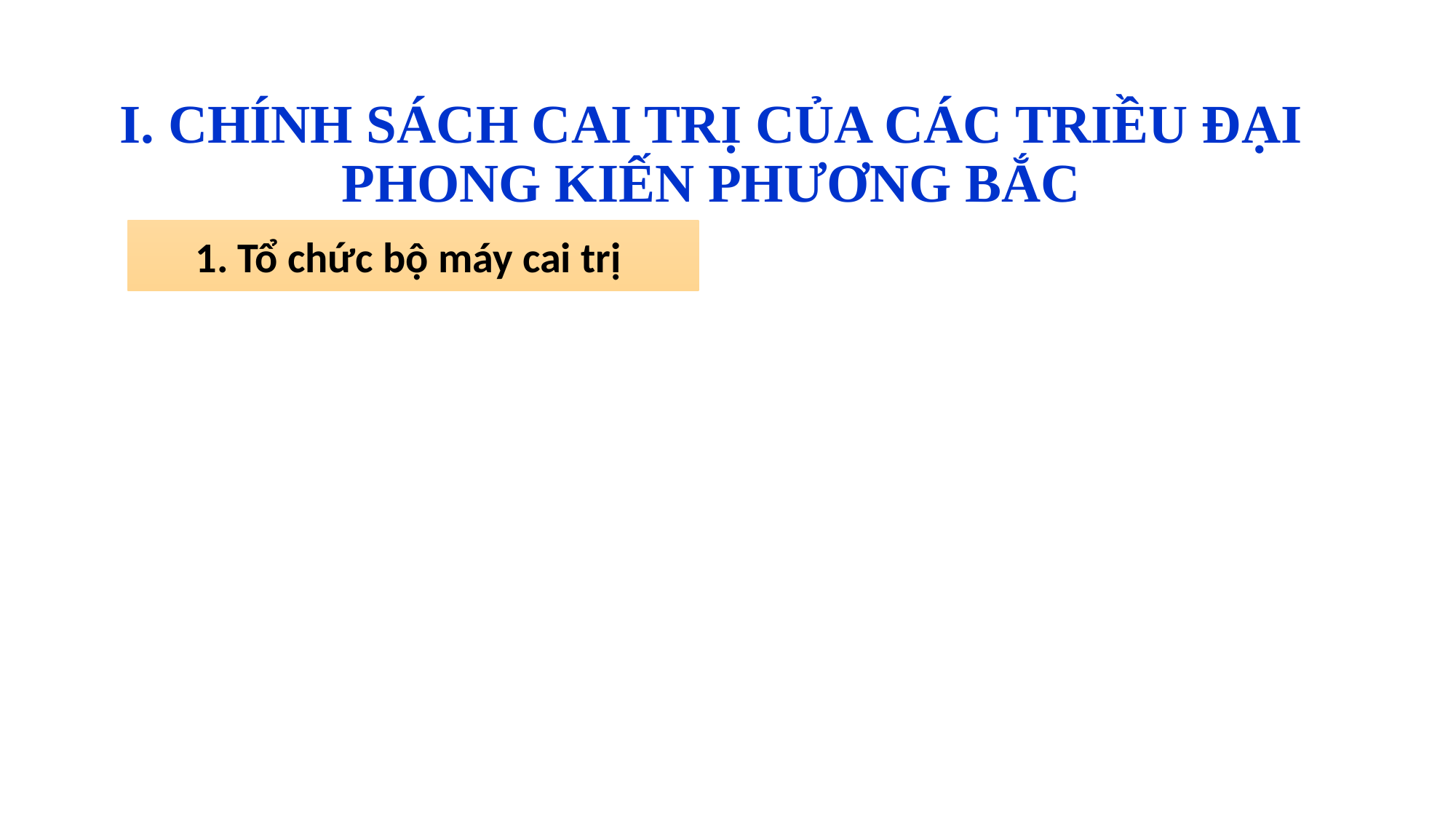

I. CHÍNH SÁCH CAI TRỊ CỦA CÁC TRIỀU ĐẠI PHONG KIẾN PHƯƠNG BẮC
1. Tổ chức bộ máy cai trị